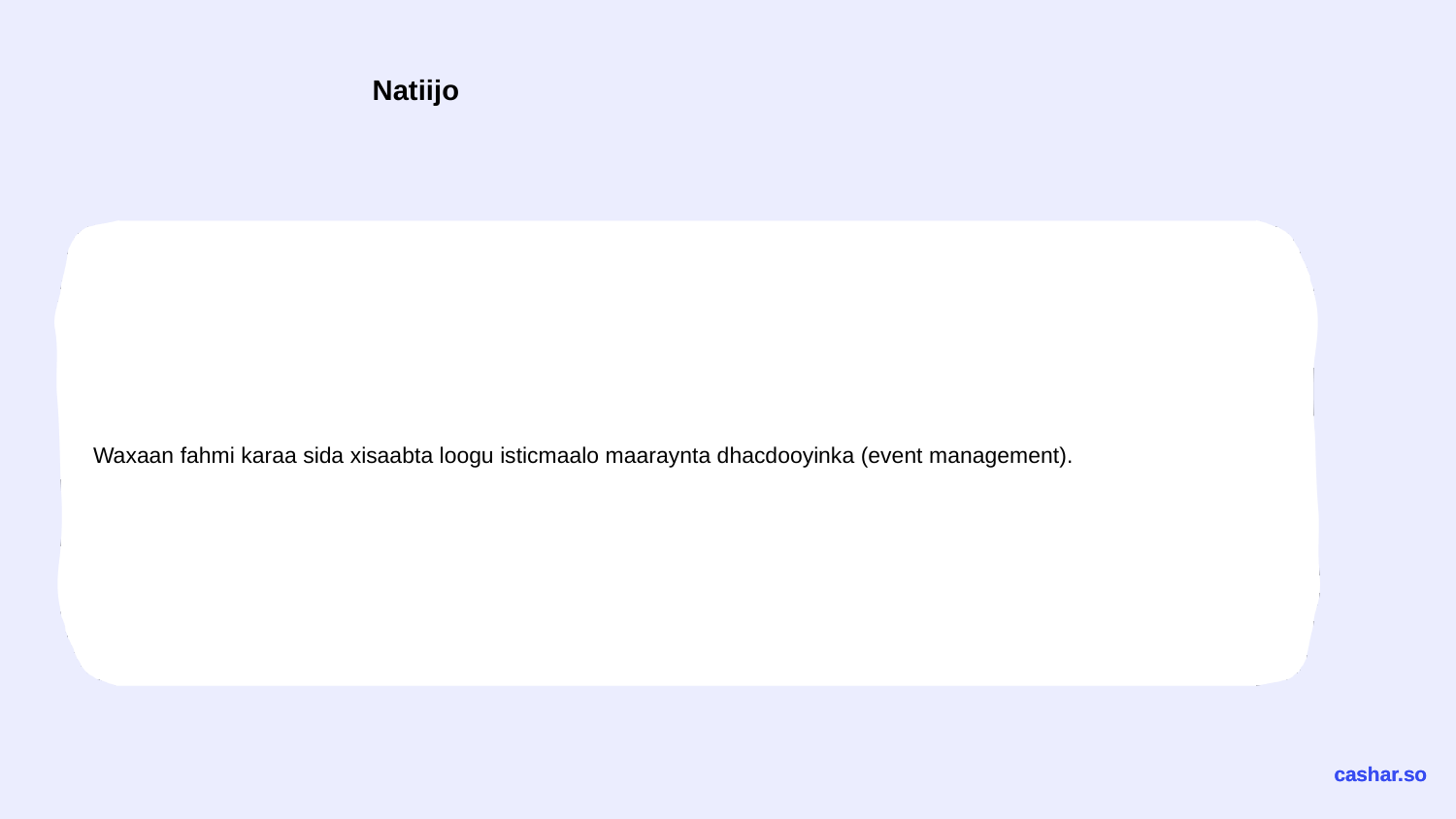

Waxaan fahmi karaa sida xisaabta loogu isticmaalo maaraynta dhacdooyinka (event management).